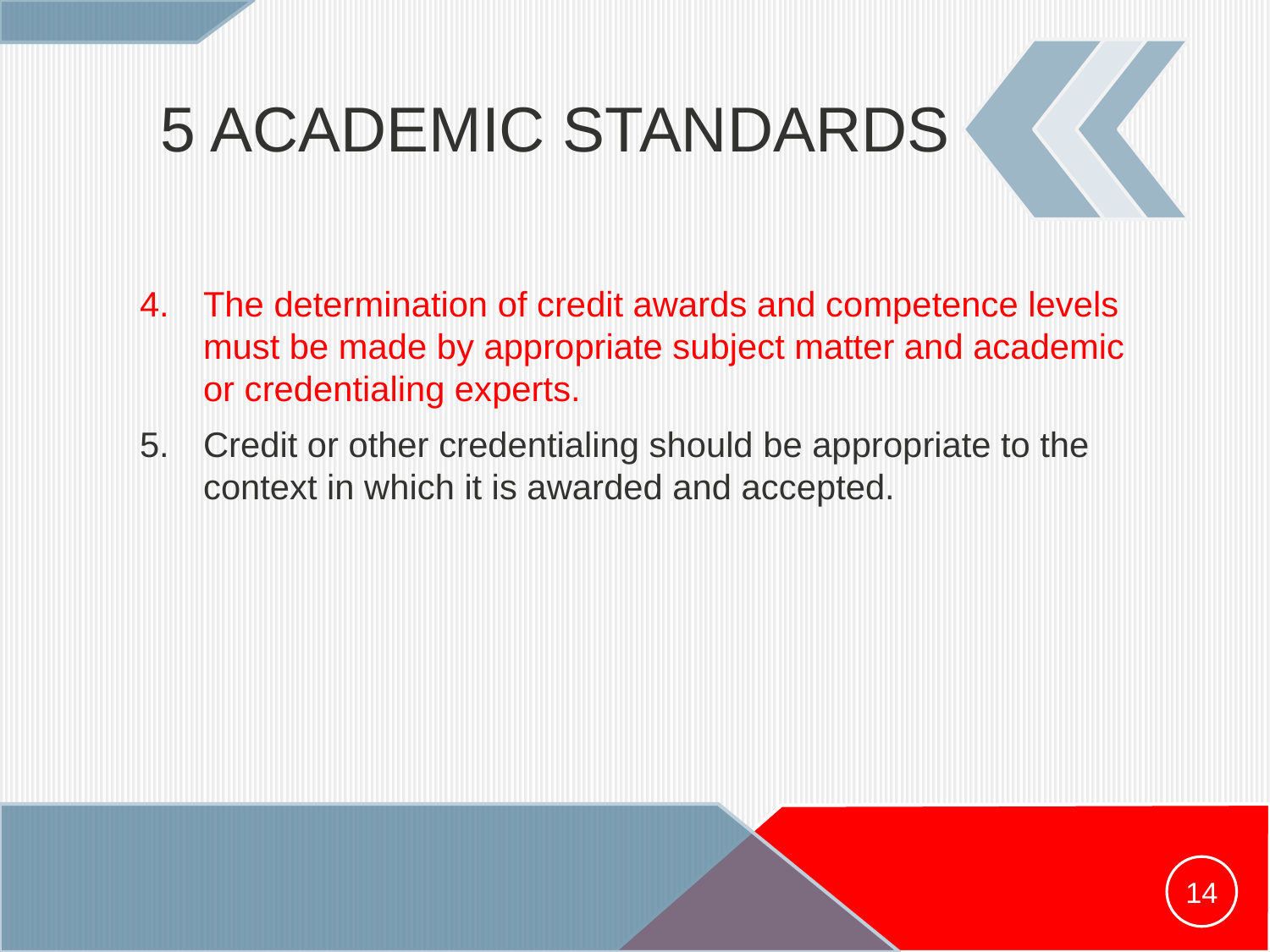

# 5 Academic Standards
4.	The determination of credit awards and competence levels must be made by appropriate subject matter and academic or credentialing experts.
5.	Credit or other credentialing should be appropriate to the context in which it is awarded and accepted.
14